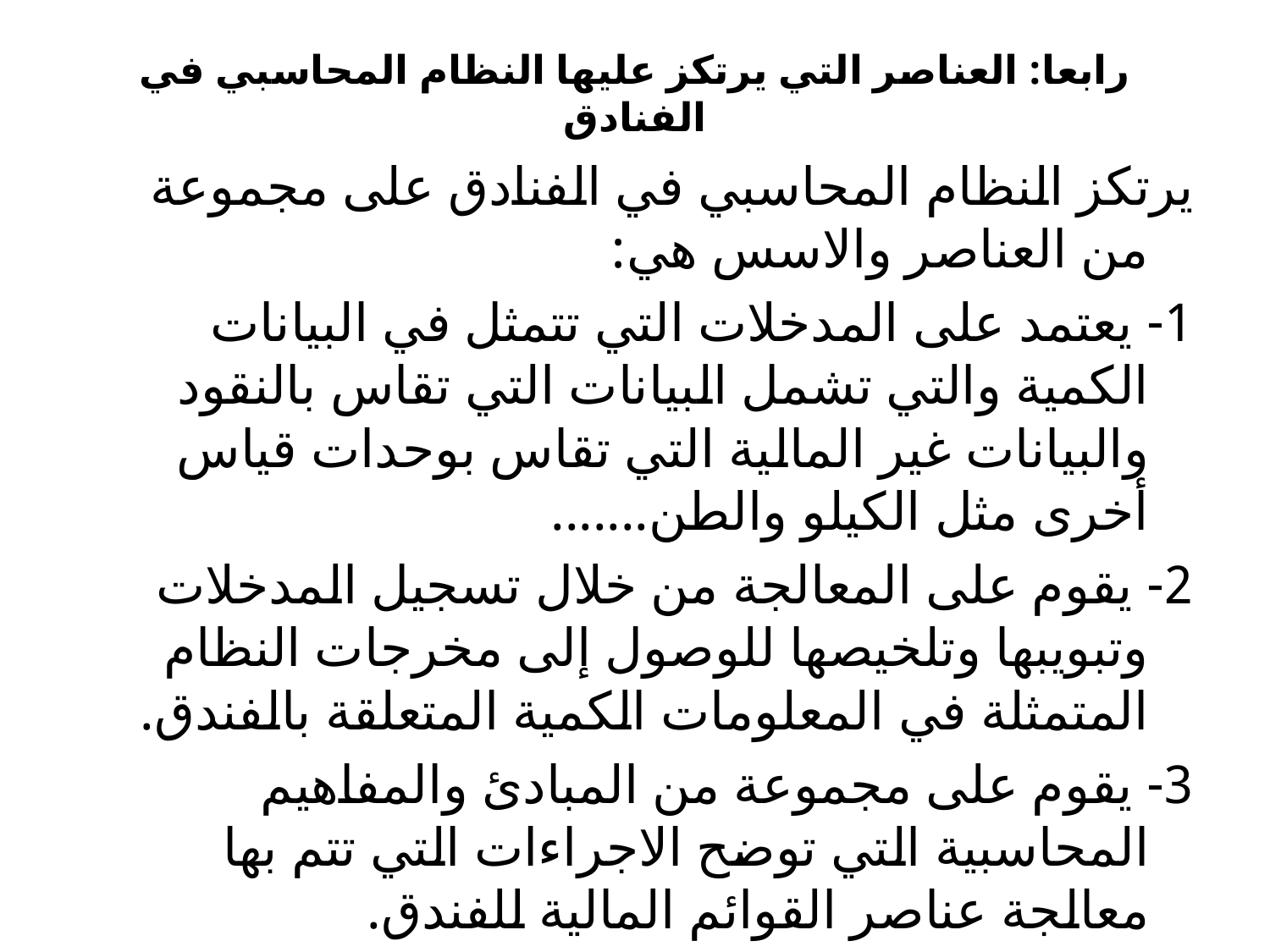

# رابعا: العناصر التي يرتكز عليها النظام المحاسبي في الفنادق
يرتكز النظام المحاسبي في الفنادق على مجموعة من العناصر والاسس هي:
1- يعتمد على المدخلات التي تتمثل في البيانات الكمية والتي تشمل البيانات التي تقاس بالنقود والبيانات غير المالية التي تقاس بوحدات قياس أخرى مثل الكيلو والطن.......
2- يقوم على المعالجة من خلال تسجيل المدخلات وتبويبها وتلخيصها للوصول إلى مخرجات النظام المتمثلة في المعلومات الكمية المتعلقة بالفندق.
3- يقوم على مجموعة من المبادئ والمفاهيم المحاسبية التي توضح الاجراءات التي تتم بها معالجة عناصر القوائم المالية للفندق.